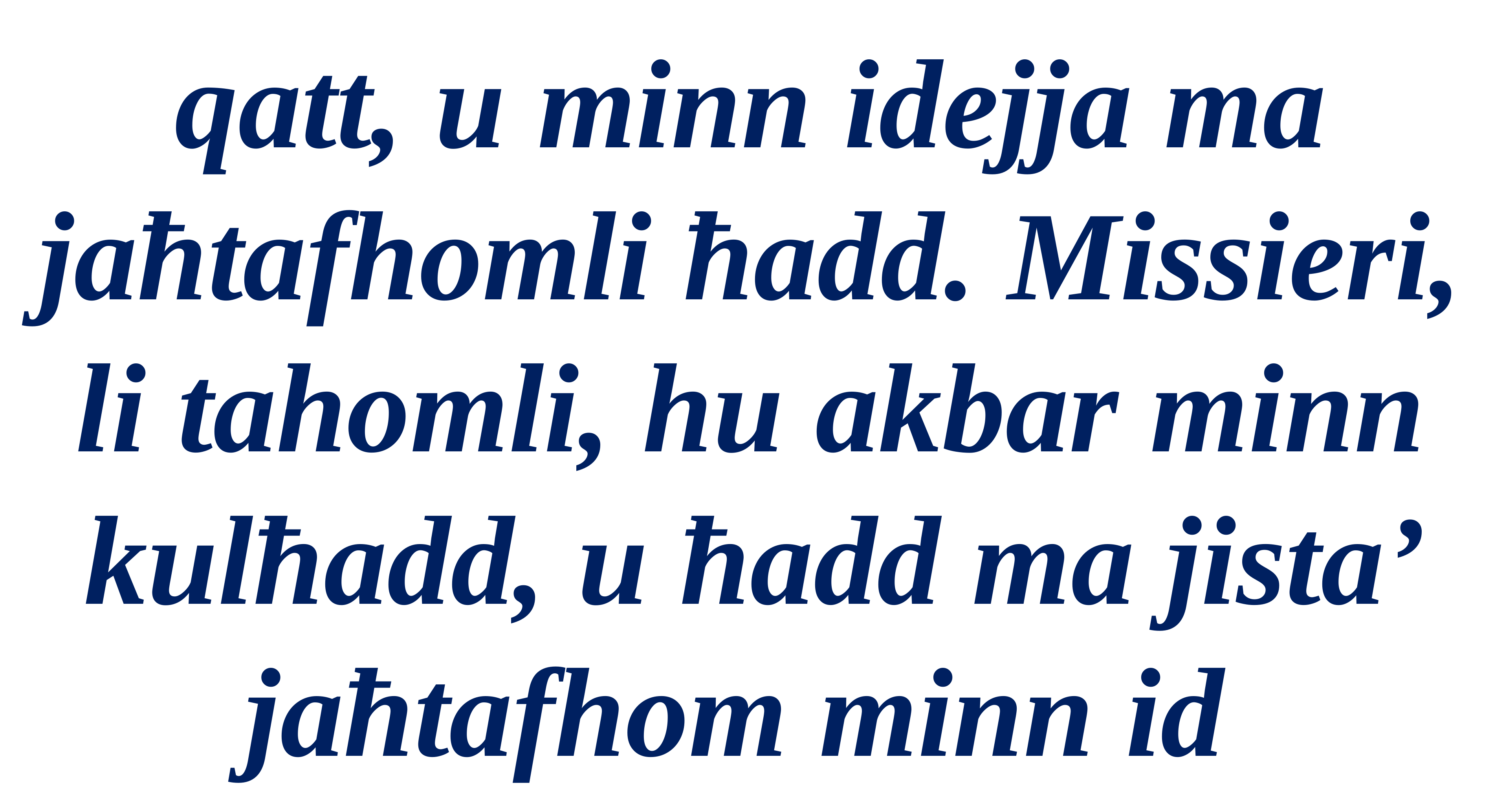

qatt, u minn idejja ma jaħtafhomli ħadd. Missieri, li tahomli, hu akbar minn kulħadd, u ħadd ma jista’ jaħtafhom minn id